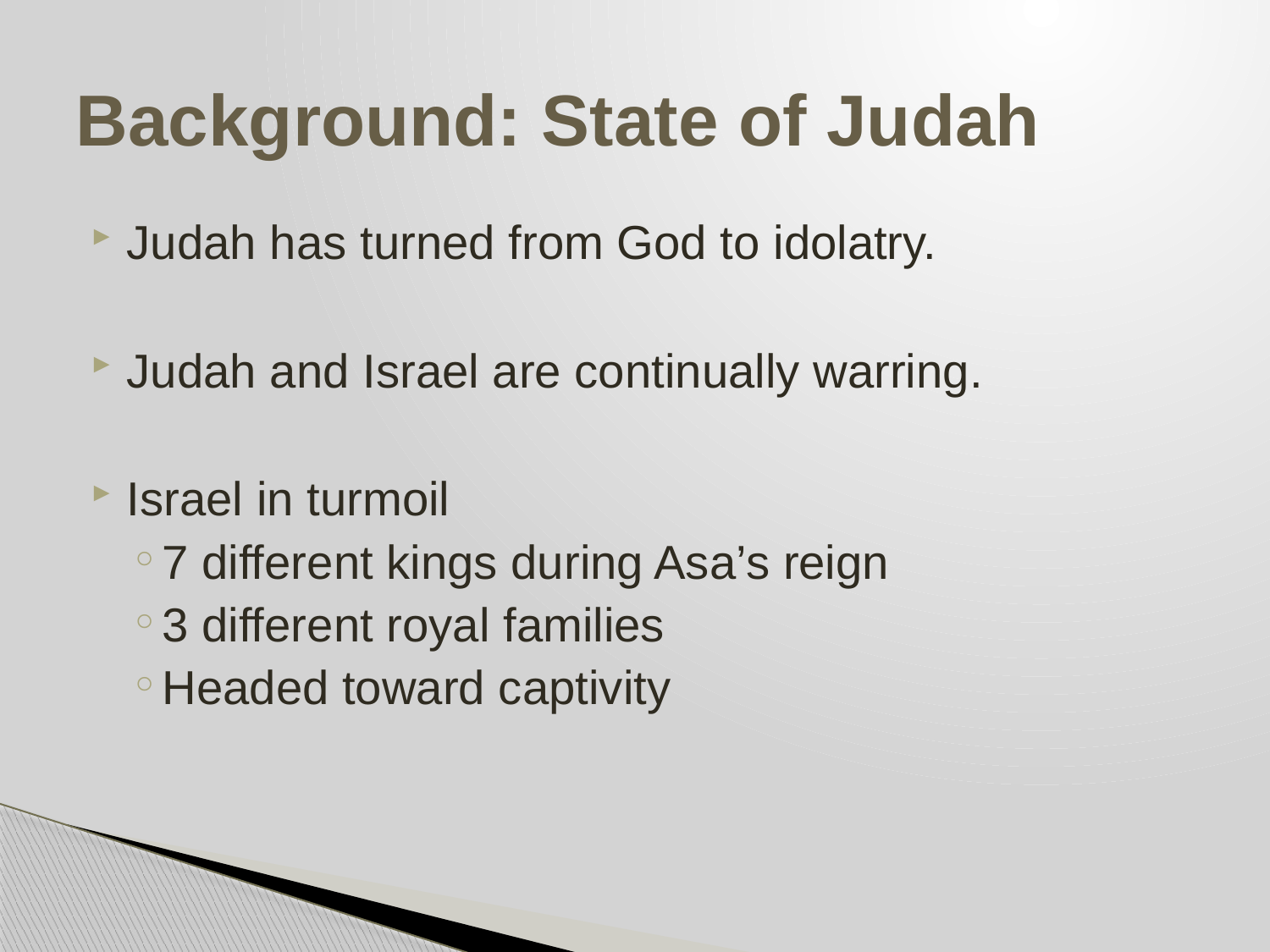

# Background: State of Judah
Judah has turned from God to idolatry.

Judah and Israel are continually warring.

Israel in turmoil
7 different kings during Asa’s reign
3 different royal families
Headed toward captivity